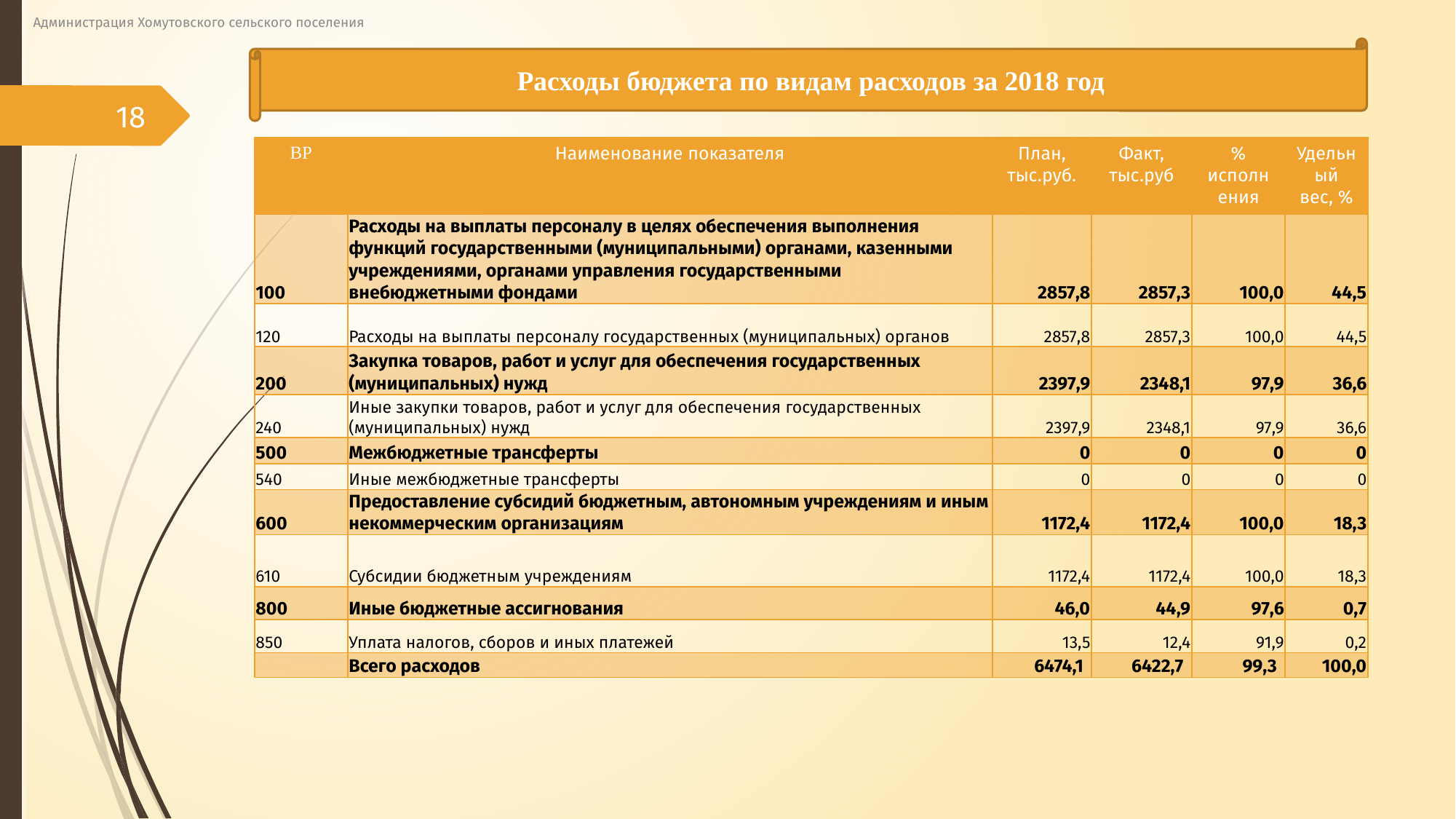

Администрация Хомутовского сельского поселения
Расходы бюджета по видам расходов за 2018 год
18
| ВР | Наименование показателя | План, тыс.руб. | Факт, тыс.руб | % исполнения | Удельный вес, % |
| --- | --- | --- | --- | --- | --- |
| 100 | Расходы на выплаты персоналу в целях обеспечения выполнения функций государственными (муниципальными) органами, казенными учреждениями, органами управления государственными внебюджетными фондами | 2857,8 | 2857,3 | 100,0 | 44,5 |
| 120 | Расходы на выплаты персоналу государственных (муниципальных) органов | 2857,8 | 2857,3 | 100,0 | 44,5 |
| 200 | Закупка товаров, работ и услуг для обеспечения государственных (муниципальных) нужд | 2397,9 | 2348,1 | 97,9 | 36,6 |
| 240 | Иные закупки товаров, работ и услуг для обеспечения государственных (муниципальных) нужд | 2397,9 | 2348,1 | 97,9 | 36,6 |
| 500 | Межбюджетные трансферты | 0 | 0 | 0 | 0 |
| 540 | Иные межбюджетные трансферты | 0 | 0 | 0 | 0 |
| 600 | Предоставление субсидий бюджетным, автономным учреждениям и иным некоммерческим организациям | 1172,4 | 1172,4 | 100,0 | 18,3 |
| 610 | Субсидии бюджетным учреждениям | 1172,4 | 1172,4 | 100,0 | 18,3 |
| 800 | Иные бюджетные ассигнования | 46,0 | 44,9 | 97,6 | 0,7 |
| 850 | Уплата налогов, сборов и иных платежей | 13,5 | 12,4 | 91,9 | 0,2 |
|  | Всего расходов | 6474,1 | 6422,7 | 99,3 | 100,0 |